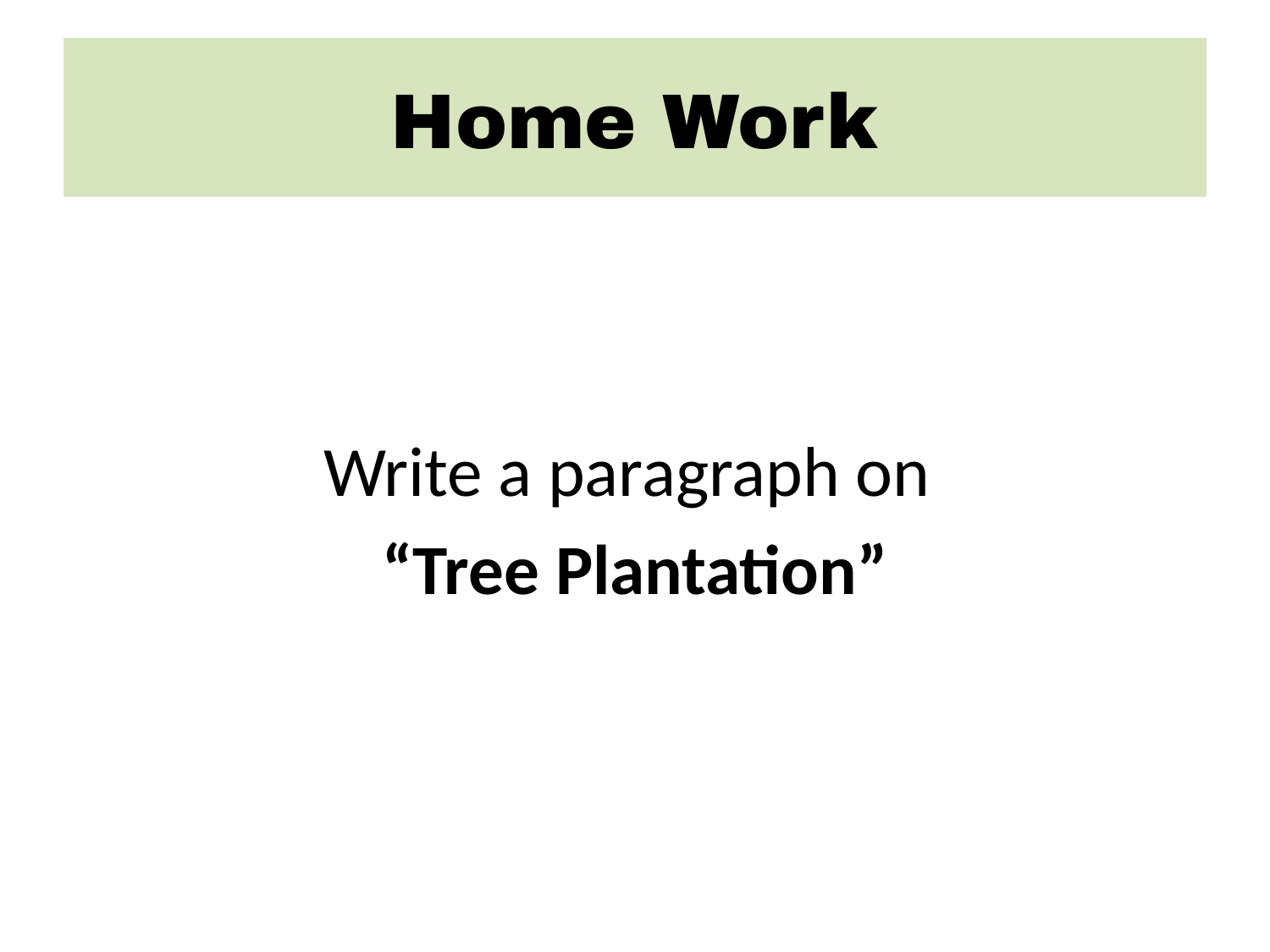

# Home Work

Write a paragraph on
“Tree Plantation”